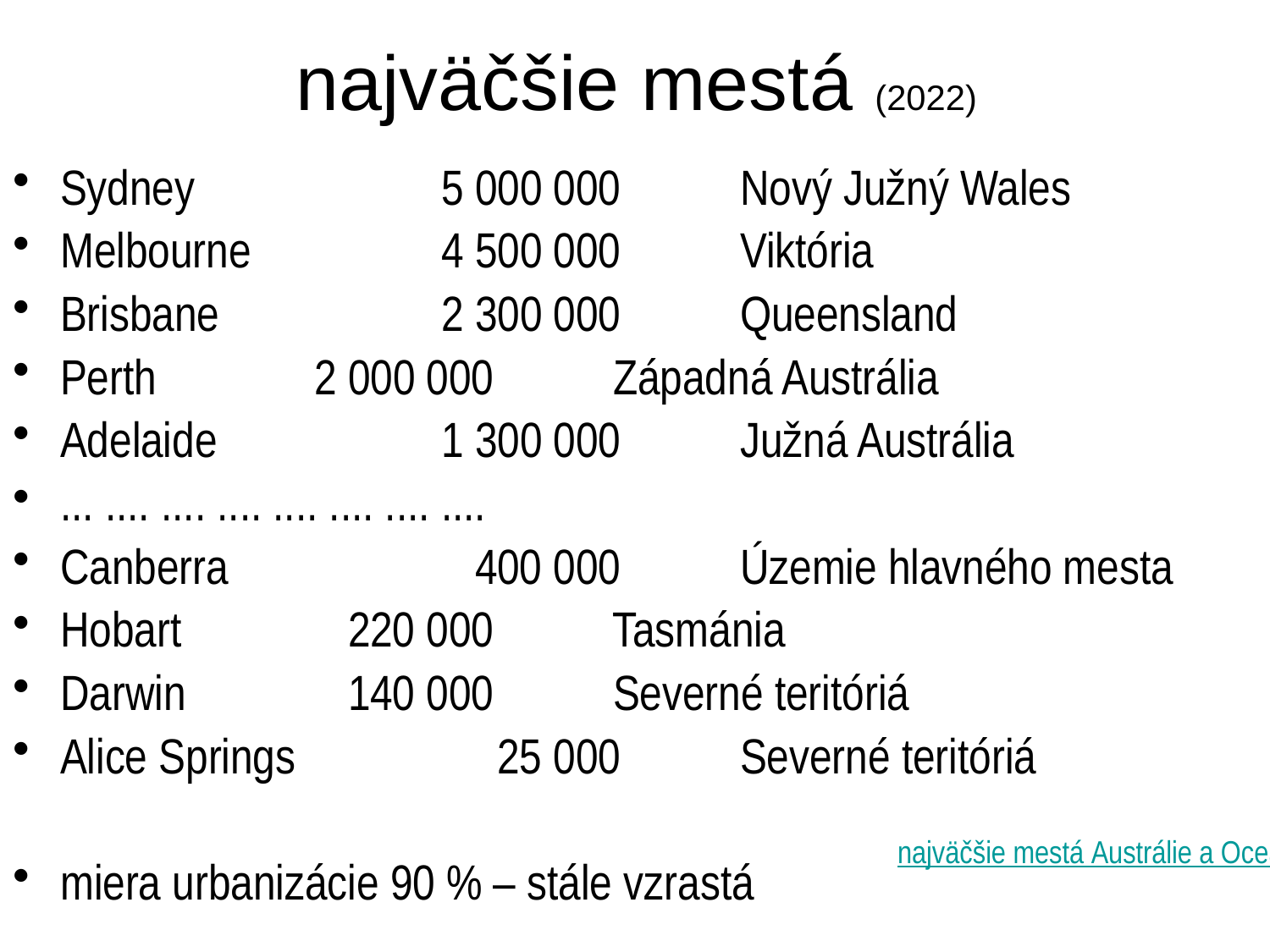

# najväčšie mestá (2022)
Sydney		5 000 000	    Nový Južný Wales
Melbourne		4 500 000	    Viktória
Brisbane		2 300 000	    Queensland
Perth		2 000 000	    Západná Austrália
Adelaide		1 300 000	    Južná Austrália
... .... .... .... .... .... .... ....
Canberra		   400 000	    Územie hlavného mesta
Hobart		   220 000 	    Tasmánia
Darwin		   140 000	    Severné teritóriá
Alice Springs   	     25 000	    Severné teritóriá

miera urbanizácie 90 % – stále vzrastá

najväčšie mestá
Austrálie a Oceánie